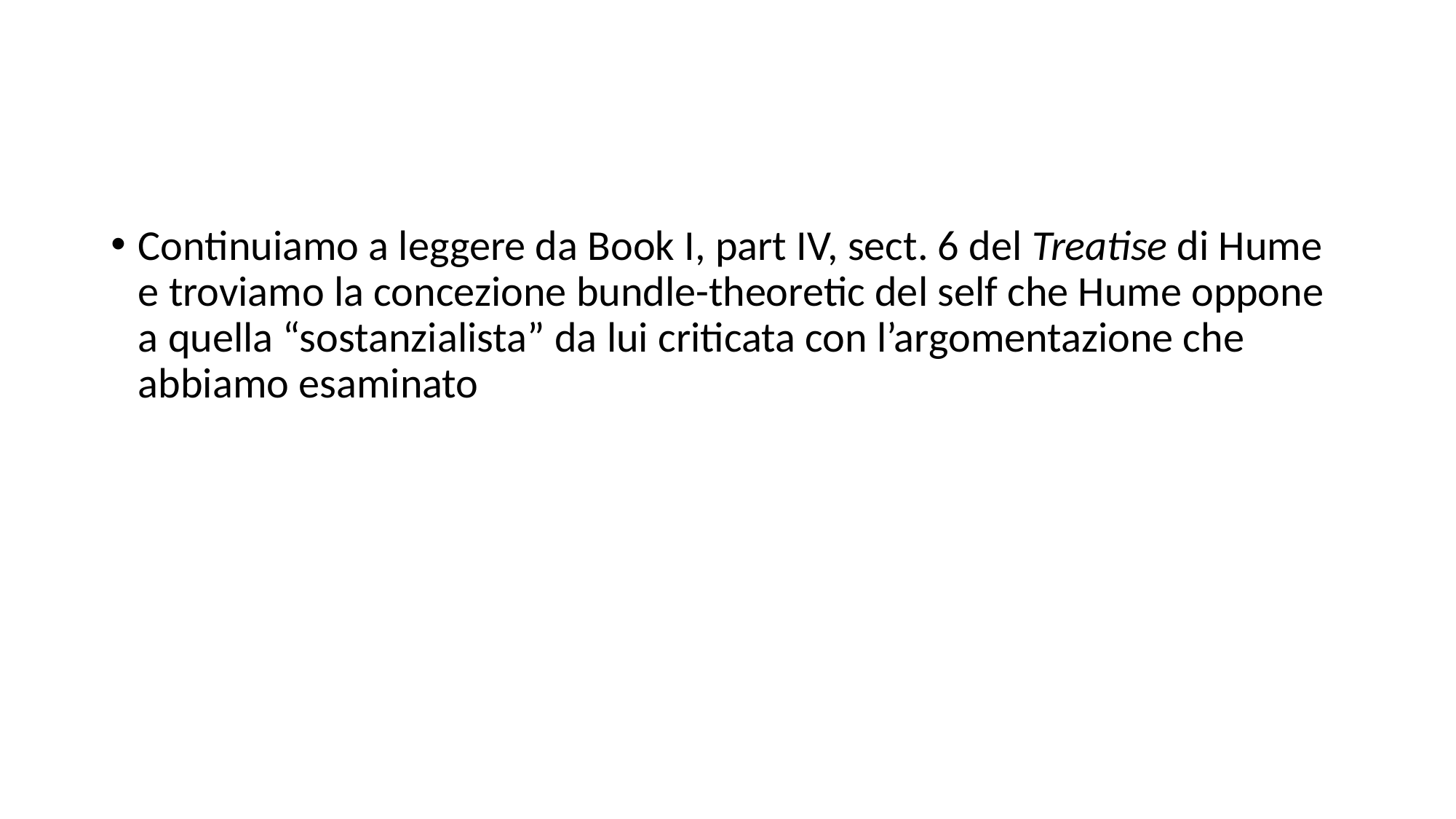

#
Continuiamo a leggere da Book I, part IV, sect. 6 del Treatise di Hume  e troviamo la concezione bundle-theoretic del self che Hume oppone a quella “sostanzialista” da lui criticata con l’argomentazione che abbiamo esaminato